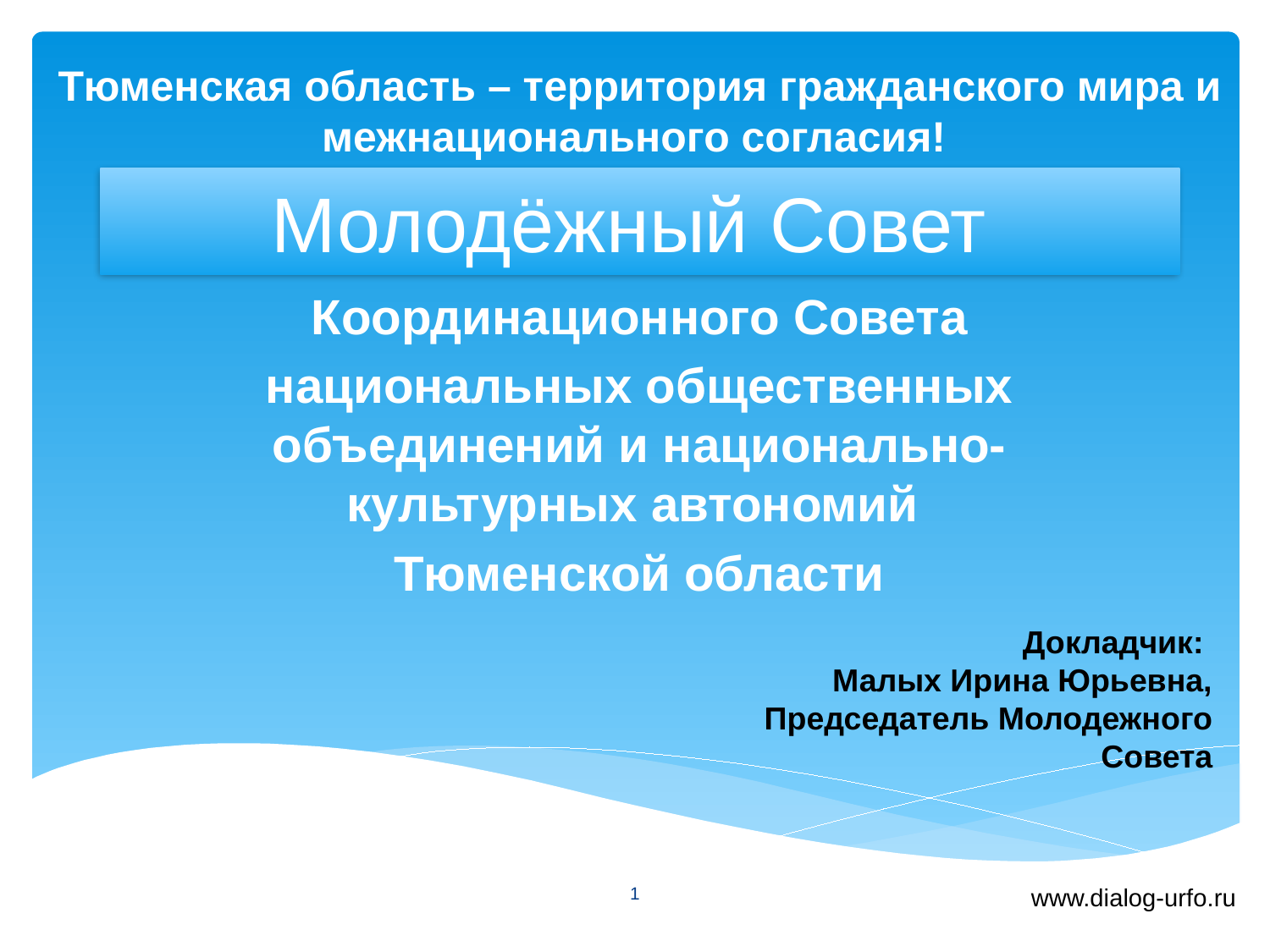

Тюменская область – территория гражданского мира и межнационального согласия!
# Молодёжный Совет
Координационного Совета
национальных общественных объединений и национально-культурных автономий
Тюменской области

Докладчик:
Малых Ирина Юрьевна,
Председатель Молодежного Совета
1
www.dialog-urfo.ru